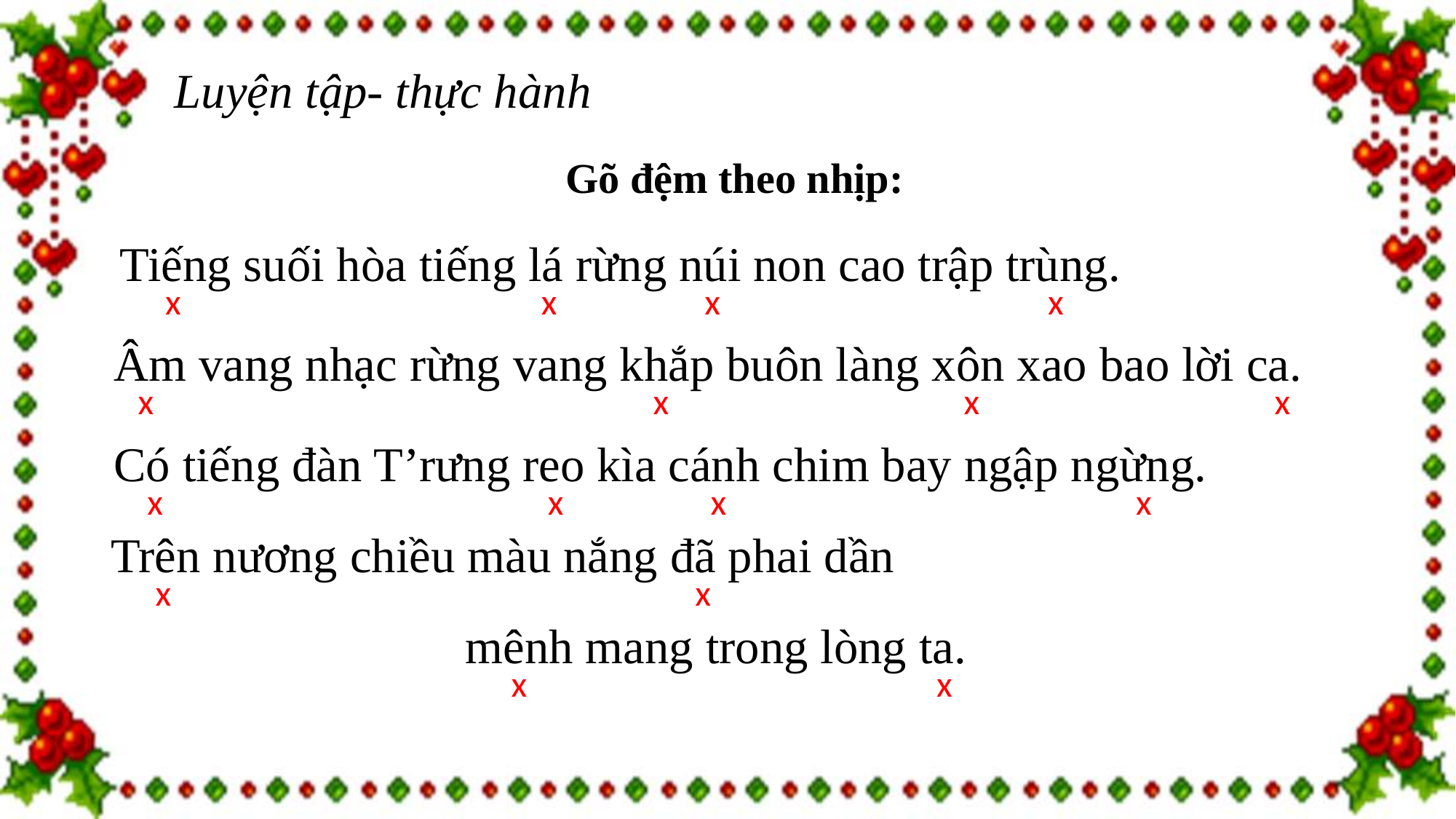

Luyện tập- thực hành
Gõ đệm theo nhịp:
Tiếng suối hòa tiếng lá rừng núi non cao trập trùng.
x                                            x                  x                                        x
 Âm vang nhạc rừng vang khắp buôn làng xôn xao bao lời ca.
x                                                             x                                    x                                    x
 Có tiếng đàn T’rưng reo kìa cánh chim bay ngập ngừng.
x                                               x                  x                                                  x
Trên nương chiều màu nắng đã phai dần

 x                                                                x
mênh mang trong lòng ta.
   x                                                  x